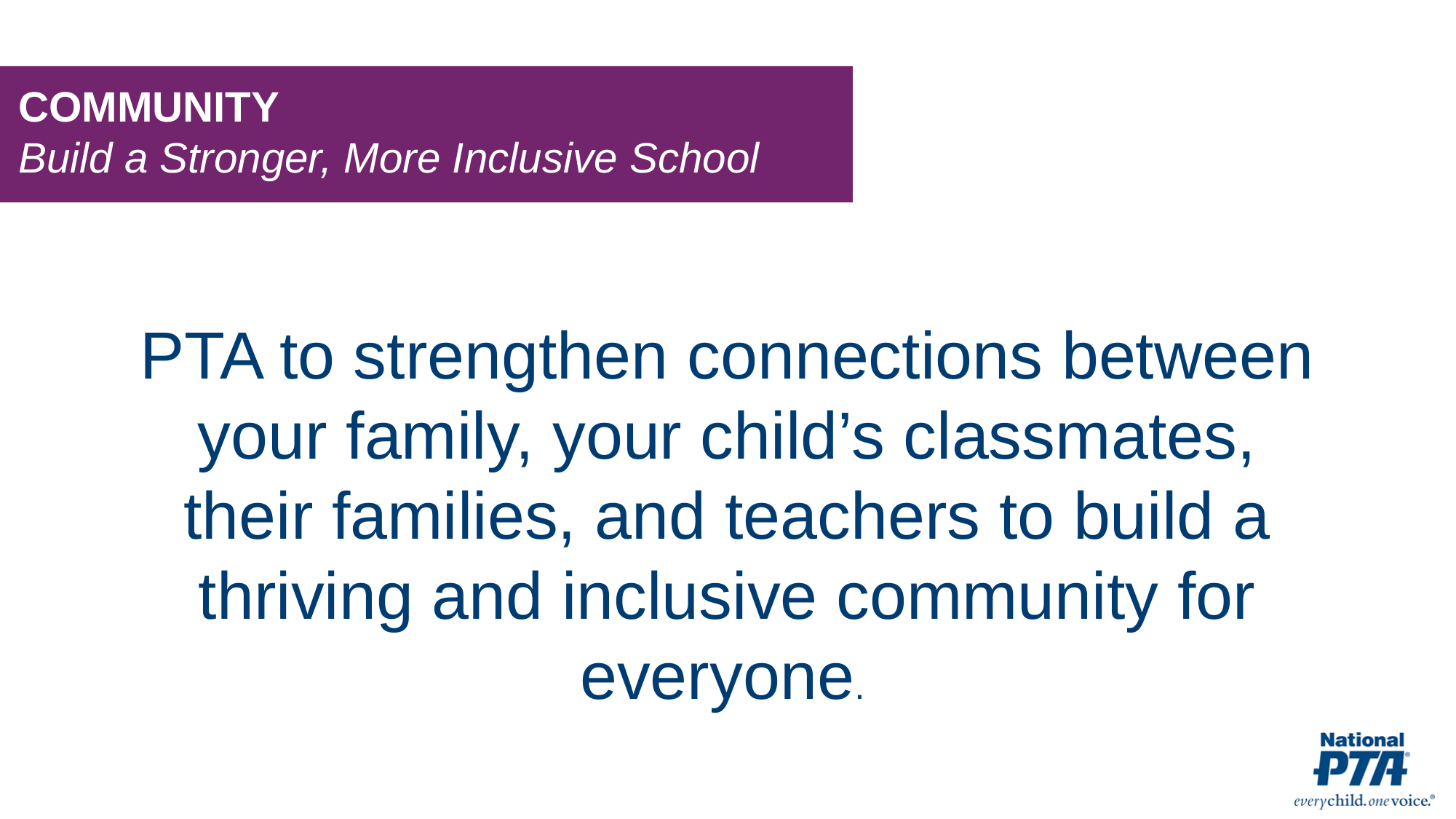

COMMUNITY
Build a Stronger, More Inclusive School

PTA to strengthen connections between your family, your child’s classmates, their families, and teachers to build a thriving and inclusive community for everyone.